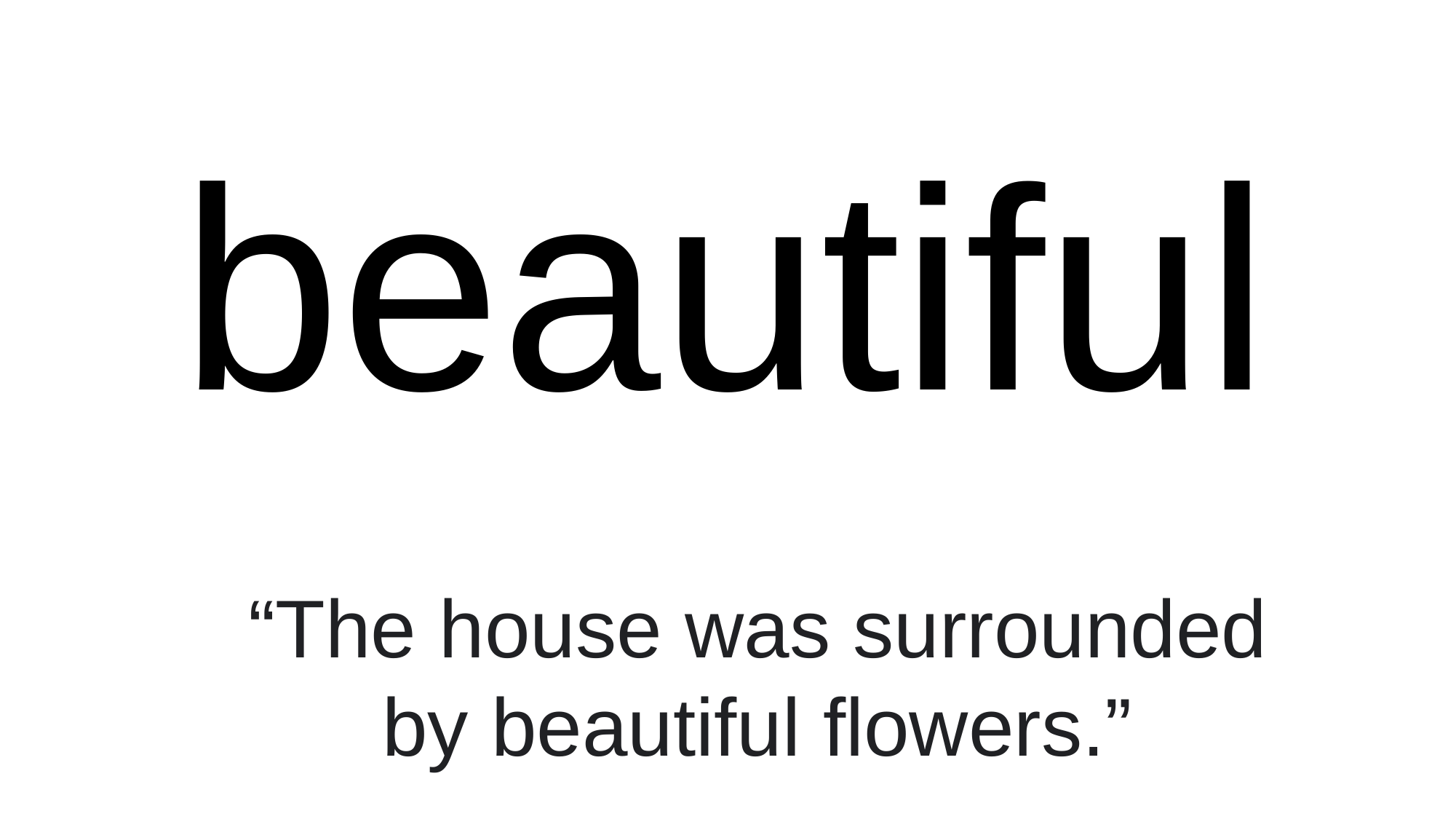

# beautiful
“The house was surrounded by beautiful flowers.”